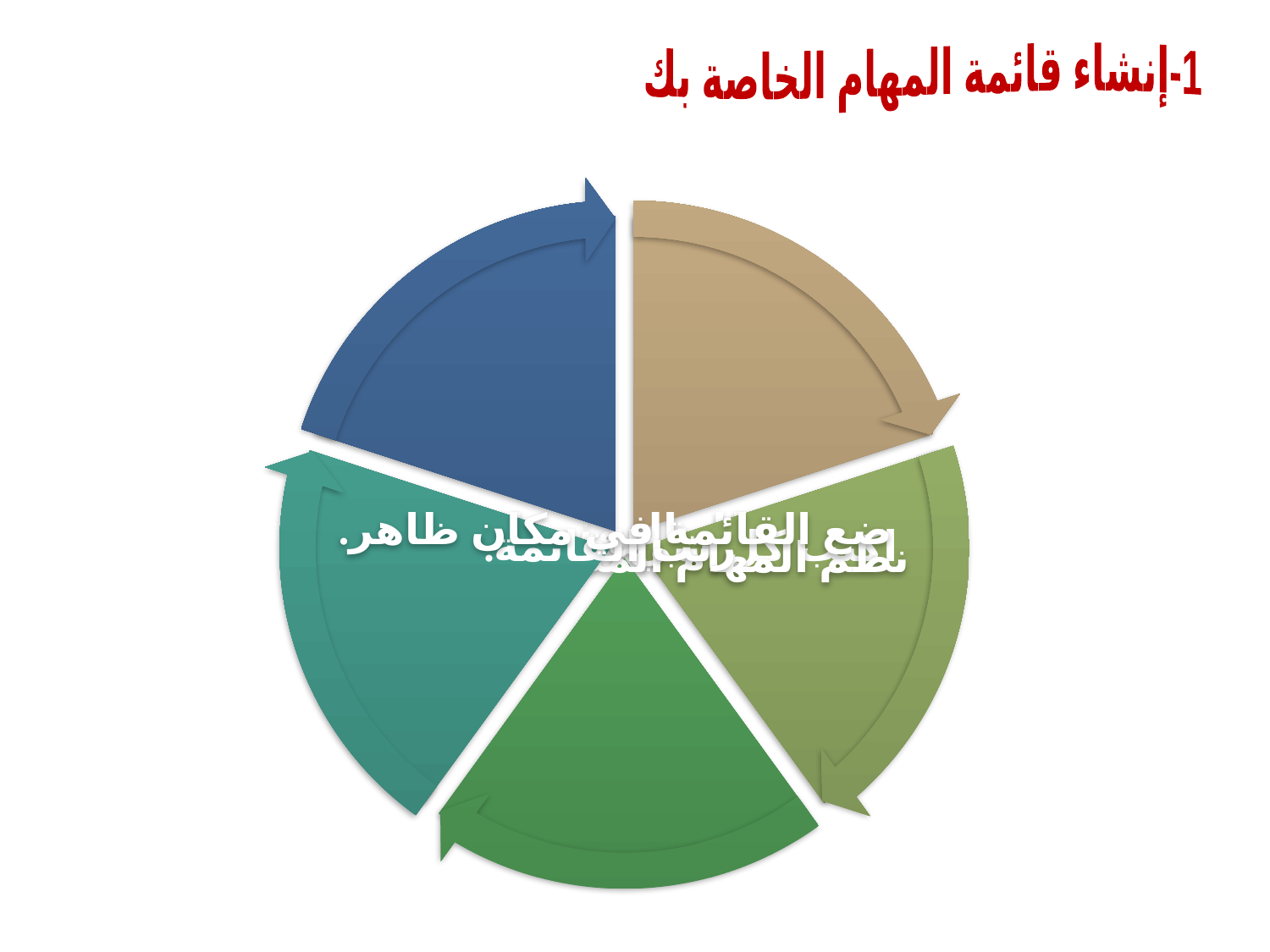

1-إنشاء قائمة المهام الخاصة بك
حدد الإطار الزمني للقائمة.
اكتب كل شيء عليك فعله.
نظم المهام المطلوب عملها.
 رتب القائمة.
ضع القائمة في مكان ظاهر.